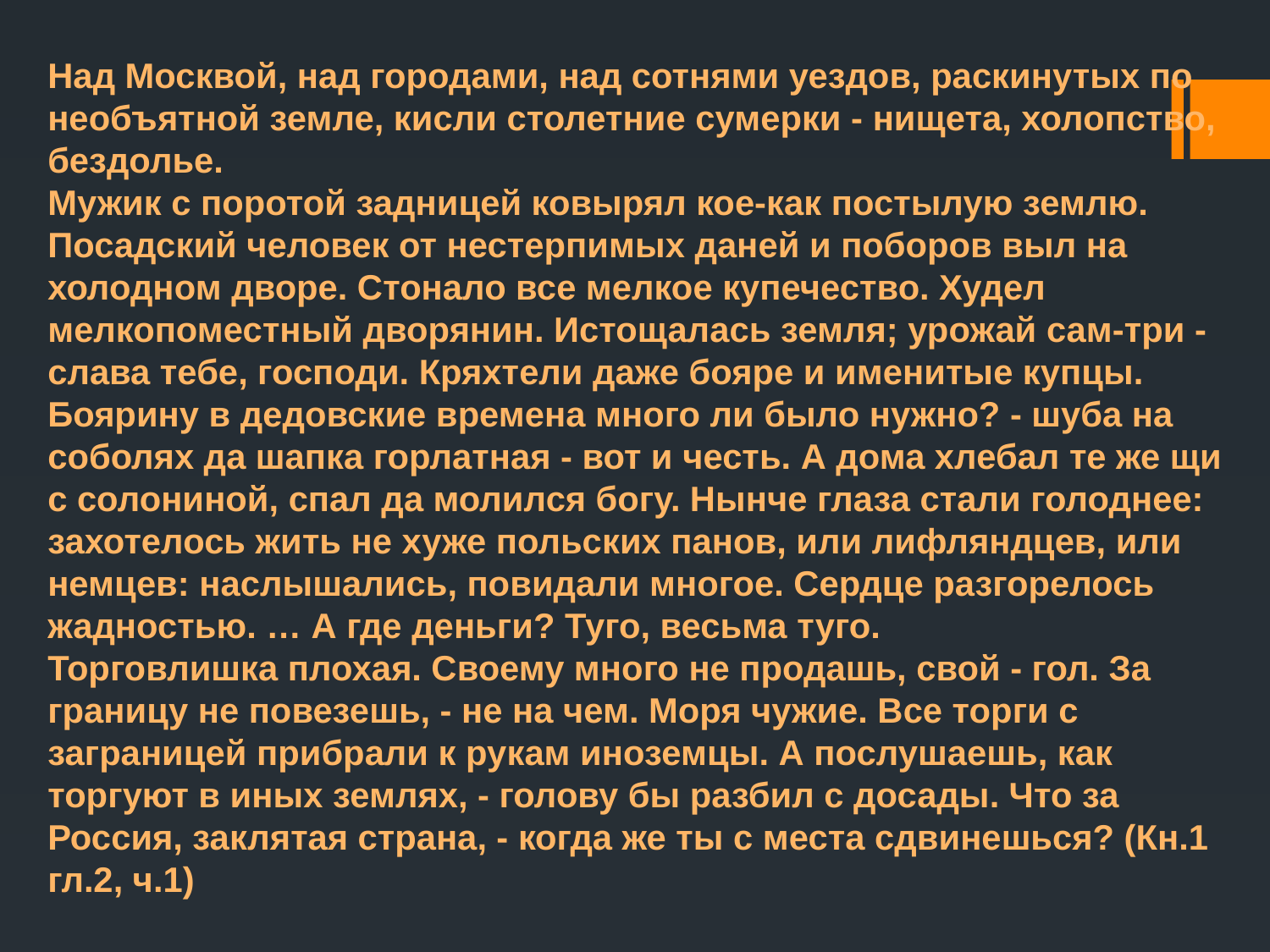

# Над Москвой, над городами, над сотнями уездов, раскинутых по необъятной земле, кисли столетние сумерки - нищета, холопство, бездолье. Мужик с поротой задницей ковырял кое-как постылую землю. Посадский человек от нестерпимых даней и поборов выл на холодном дворе. Стонало все мелкое купечество. Худел мелкопоместный дворянин. Истощалась земля; урожай сам-три - слава тебе, господи. Кряхтели даже бояре и именитые купцы. Боярину в дедовские времена много ли было нужно? - шуба на соболях да шапка горлатная - вот и честь. А дома хлебал те же щи с солониной, спал да молился богу. Нынче глаза стали голоднее: захотелось жить не хуже польских панов, или лифляндцев, или немцев: наслышались, повидали многое. Сердце разгорелось жадностью. … А где деньги? Туго, весьма туго. Торговлишка плохая. Своему много не продашь, свой - гол. За границу не повезешь, - не на чем. Моря чужие. Все торги с заграницей прибрали к рукам иноземцы. А послушаешь, как торгуют в иных землях, - голову бы разбил с досады. Что за Россия, заклятая страна, - когда же ты с места сдвинешься? (Кн.1 гл.2, ч.1)